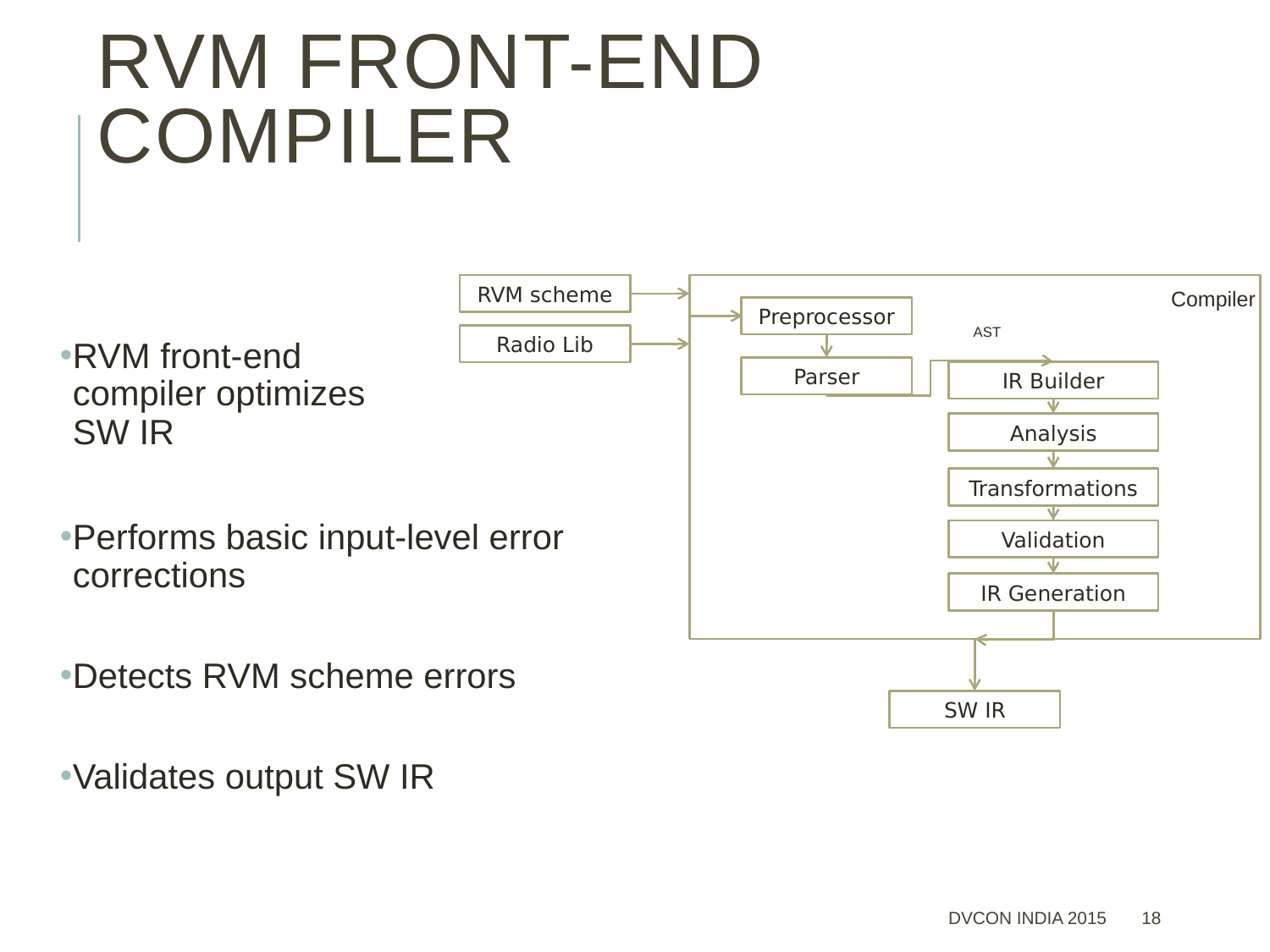

# RVM front-end compiler
RVM scheme

Compiler
Preprocessor
AST
Radio Lib
Parser
IR Builder
Analysis
Transformations
Validation
IR Generation
SW IR
RVM front-end
compiler optimizes
SW IR
Performs basic input-level error corrections
Detects RVM scheme errors
Validates output SW IR
DVCon India 2015
18